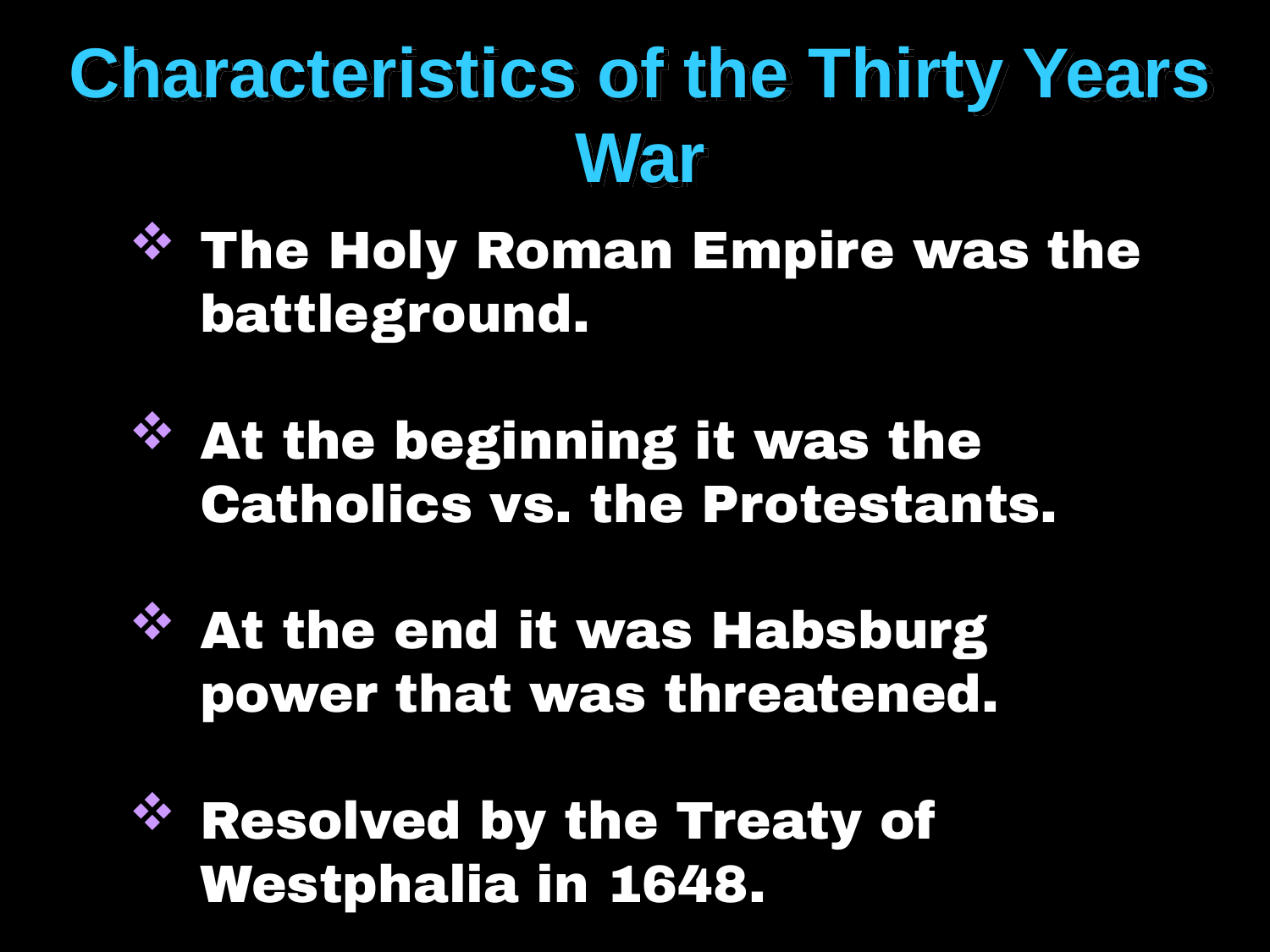

Characteristics of the Thirty Years War
The Holy Roman Empire was the battleground.
At the beginning it was the Catholics vs. the Protestants.
At the end it was Habsburg power that was threatened.
Resolved by the Treaty of Westphalia in 1648.